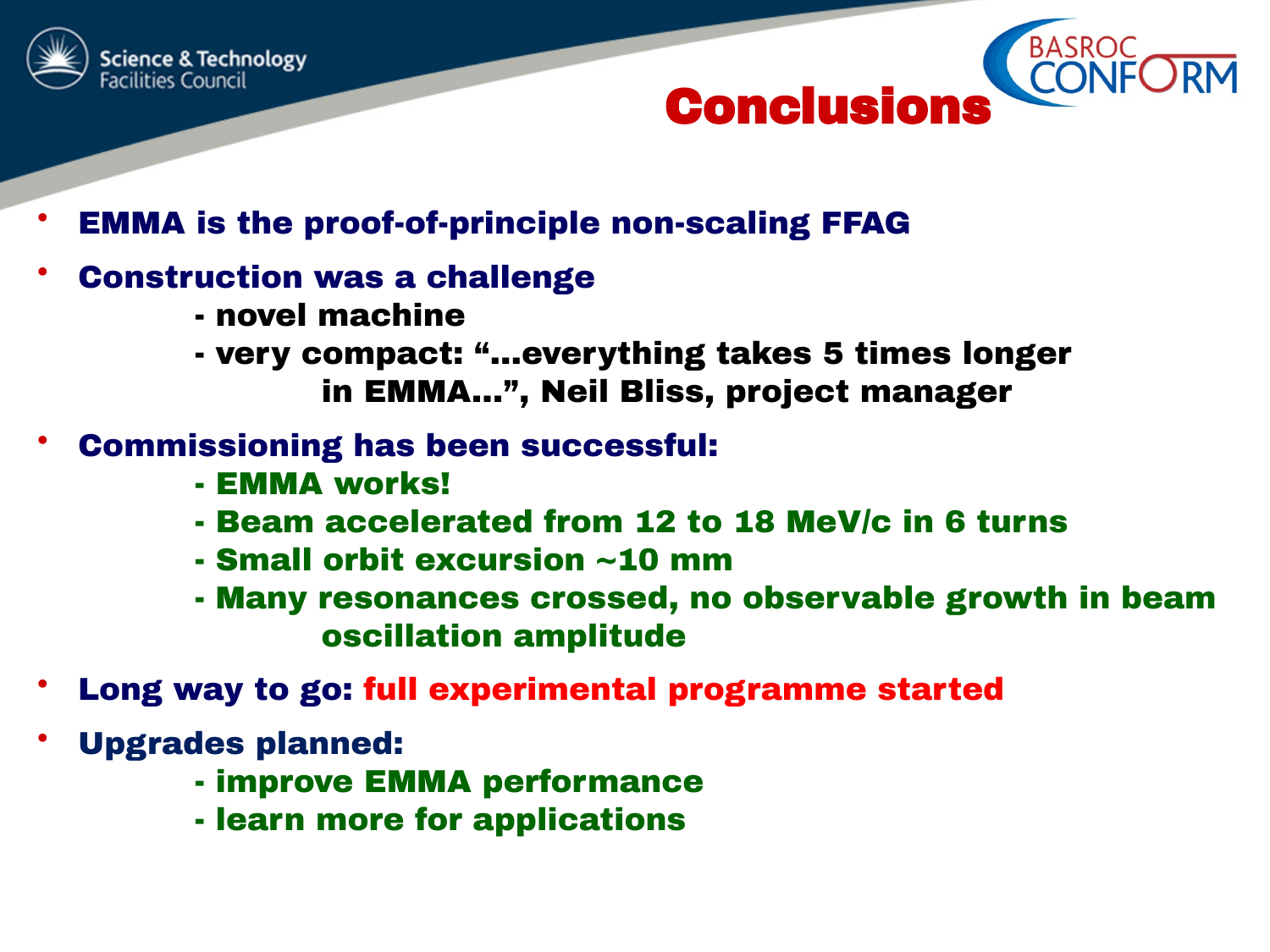

Conclusions
 EMMA is the proof-of-principle non-scaling FFAG
 Construction was a challenge						- novel machine							- very compact: “…everything takes 5 times longer				in EMMA…”, Neil Bliss, project manager
 Commissioning has been successful:					- EMMA works!							- Beam accelerated from 12 to 18 MeV/c in 6 turns			- Small orbit excursion ~10 mm					- Many resonances crossed, no observable growth in beam 		oscillation amplitude
 Long way to go: full experimental programme started
 Upgrades planned:								- improve EMMA performance					- learn more for applications